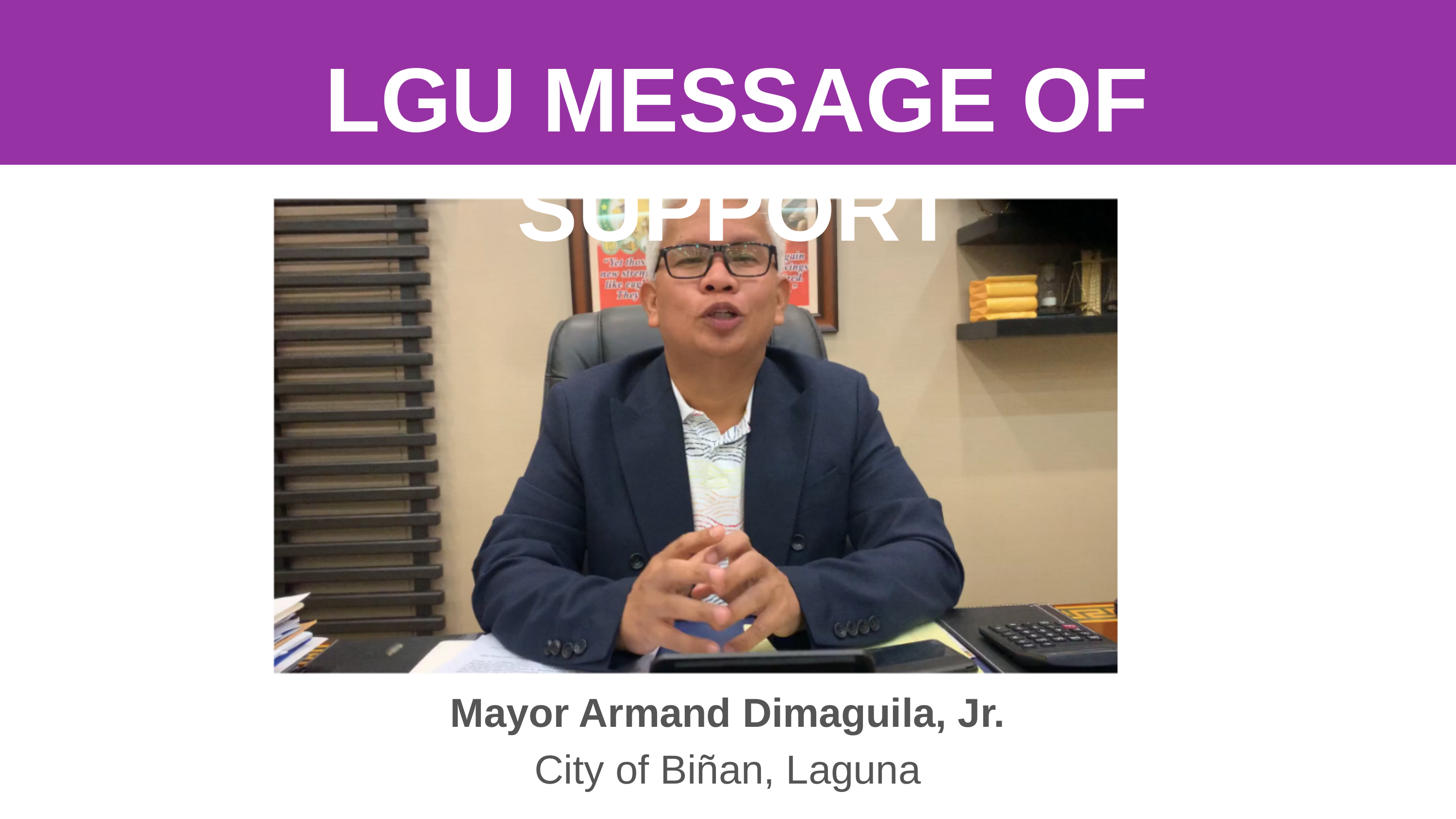

LGU MESSAGE OF SUPPORT

Mayor Armand Dimaguila, Jr.
City of Biñan, Laguna